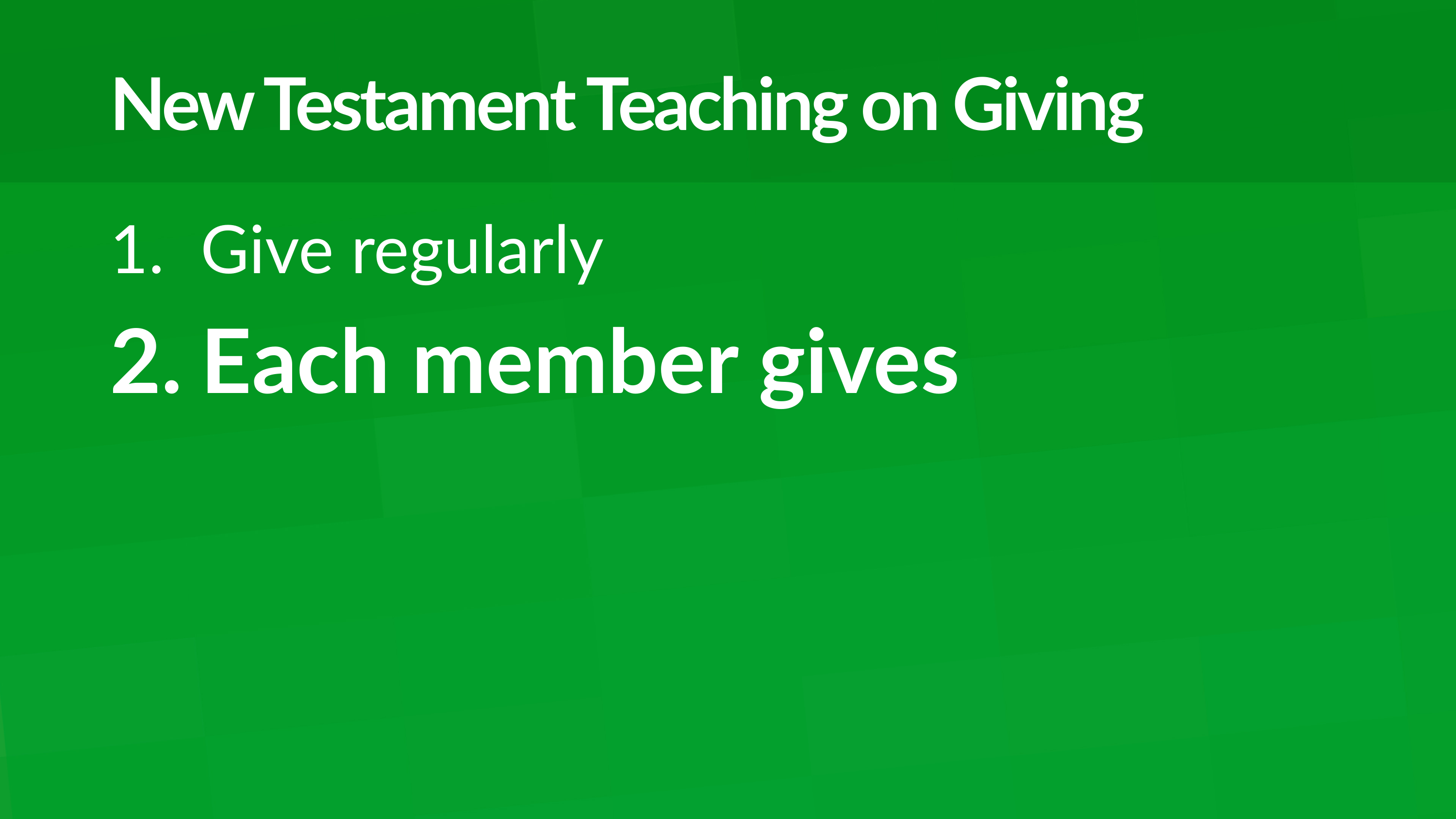

# New Testament Teaching on Giving
Give regularly
Each member gives